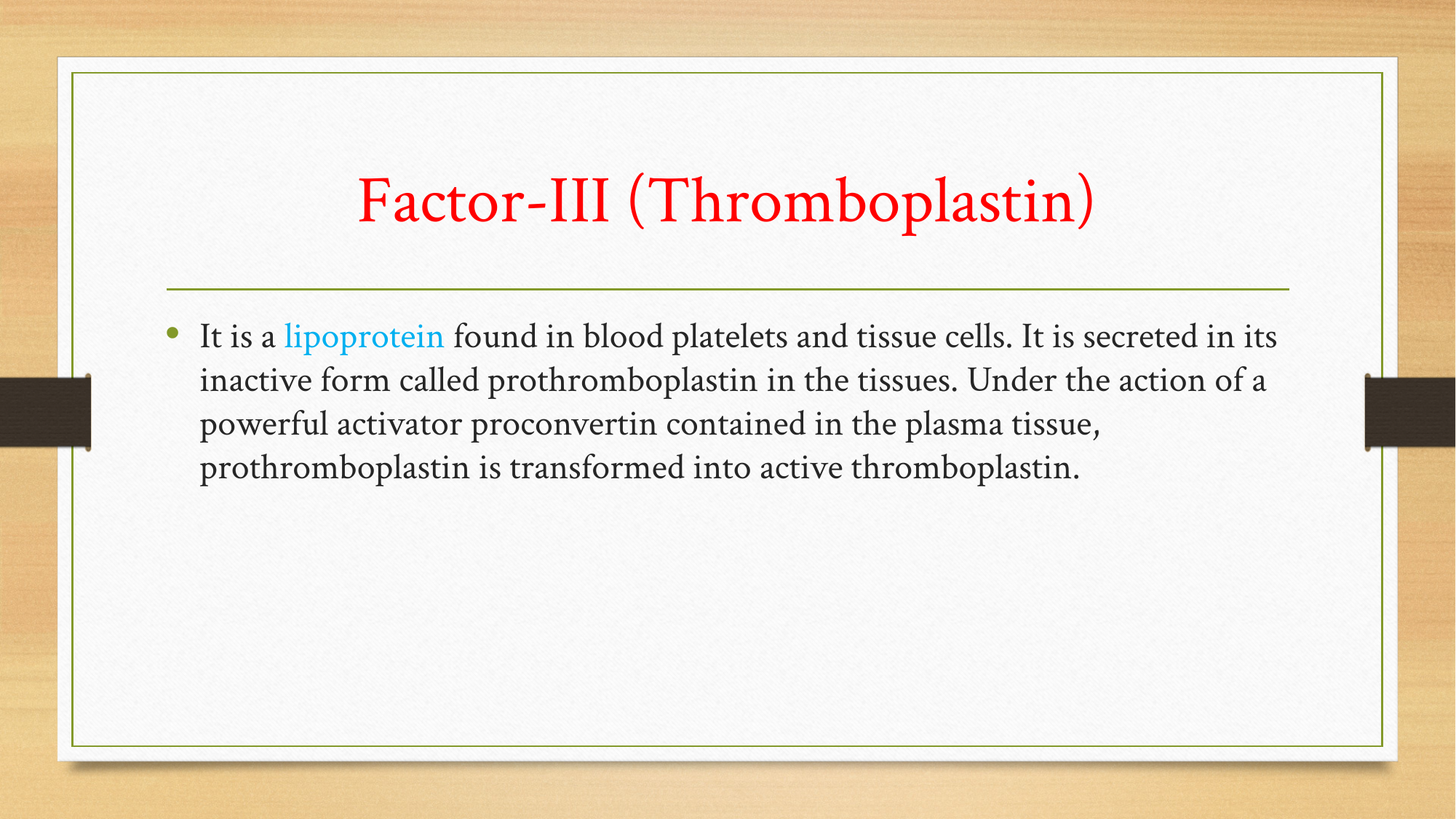

# Factor-III (Thromboplastin)
It is a lipoprotein found in blood platelets and tissue cells. It is secreted in its inactive form called prothromboplastin in the tissues. Under the action of a powerful activator proconvertin contained in the plasma tissue, prothromboplastin is transformed into active thromboplastin.